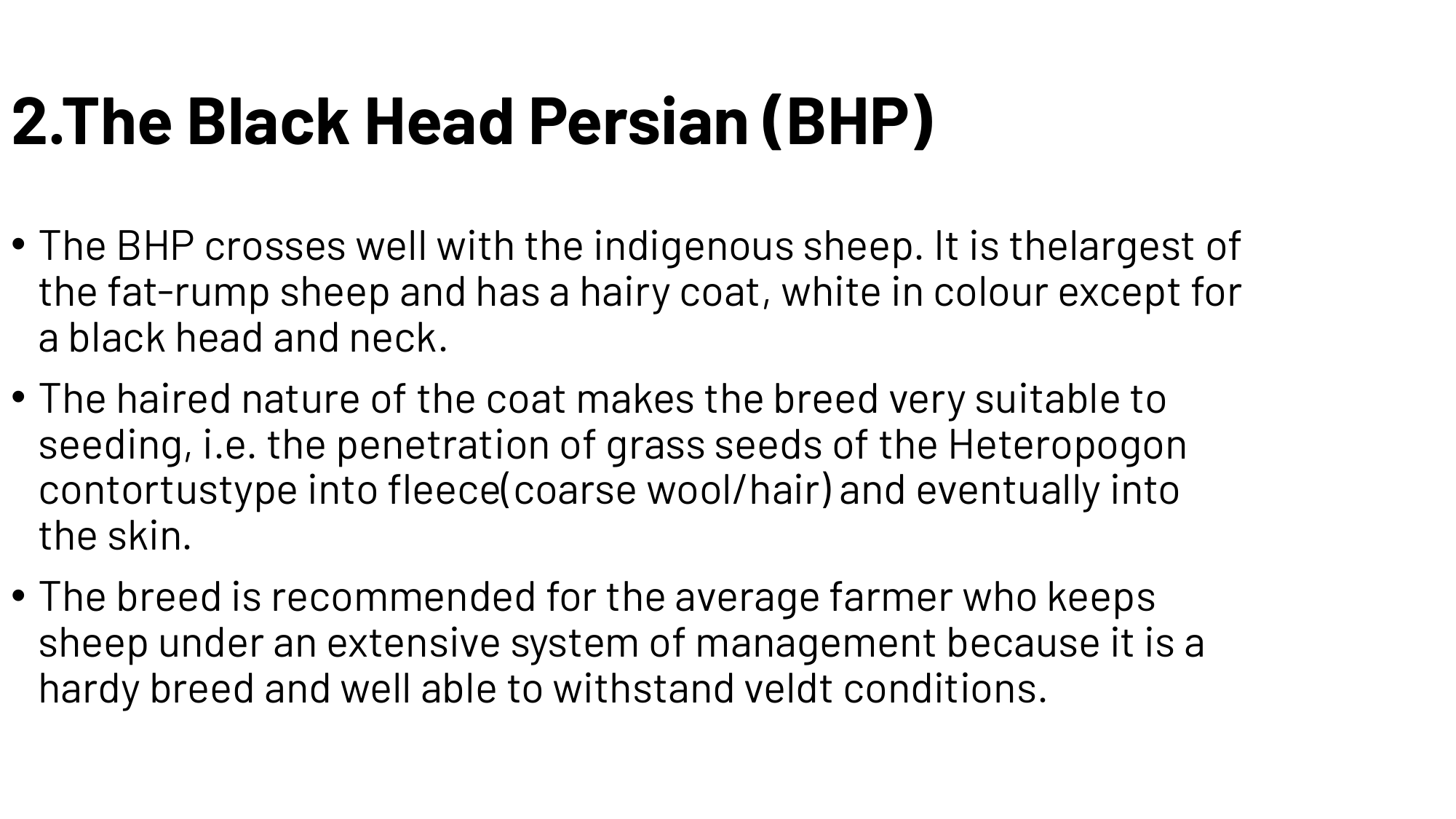

2.The Black Head Persian (BHP)
The BHP crosses well with the indigenous sheep. It is thelargest of the fat-rump sheep and has a hairy coat, white in colour except for a black head and neck.
The haired nature of the coat makes the breed very suitable to seeding, i.e. the penetration of grass seeds of the Heteropogon contortustype into fleece(coarse wool/hair) and eventually into the skin.
The breed is recommended for the average farmer who keeps sheep under an extensive system of management because it is a hardy breed and well able to withstand veldt conditions.